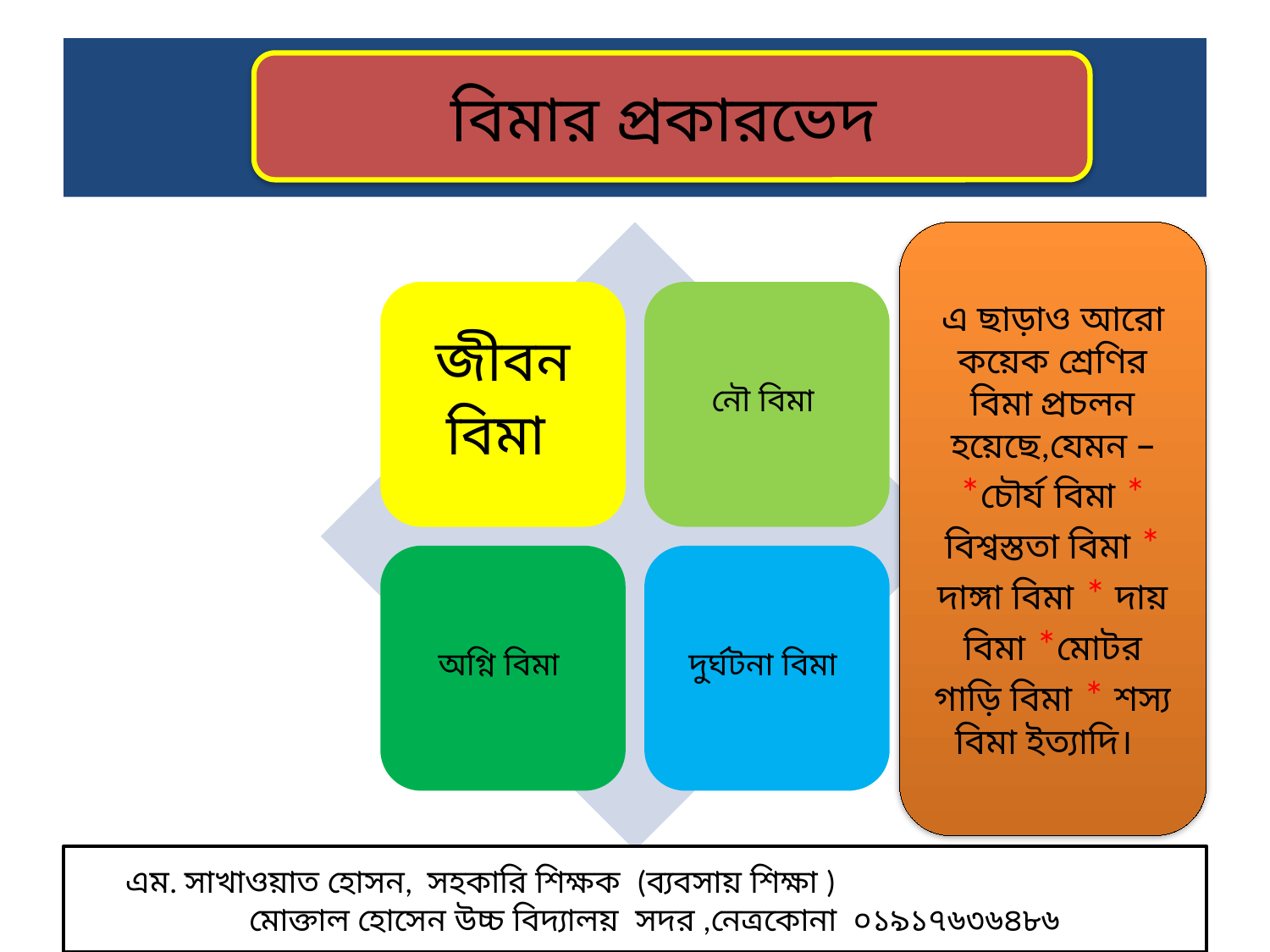

#
বিমার প্রকারভেদ
জীবন বিমা
নৌ বিমা
অগ্নি বিমা
দুর্ঘটনা বিমা
এ ছাড়াও আরো কয়েক শ্রেণির বিমা প্রচলন হয়েছে,যেমন –
*চৌর্য বিমা * বিশ্বস্ততা বিমা * দাঙ্গা বিমা * দায় বিমা *মোটর গাড়ি বিমা * শস্য বিমা ইত্যাদি।
      এম. সাখাওয়াত হোসন,  সহকারি শিক্ষক  (ব্যবসায় শিক্ষা )
                     মোক্তাল হোসেন উচ্চ বিদ্যালয়  সদর ,নেত্রকোনা  ০১৯১৭৬৩৬৪৮৬